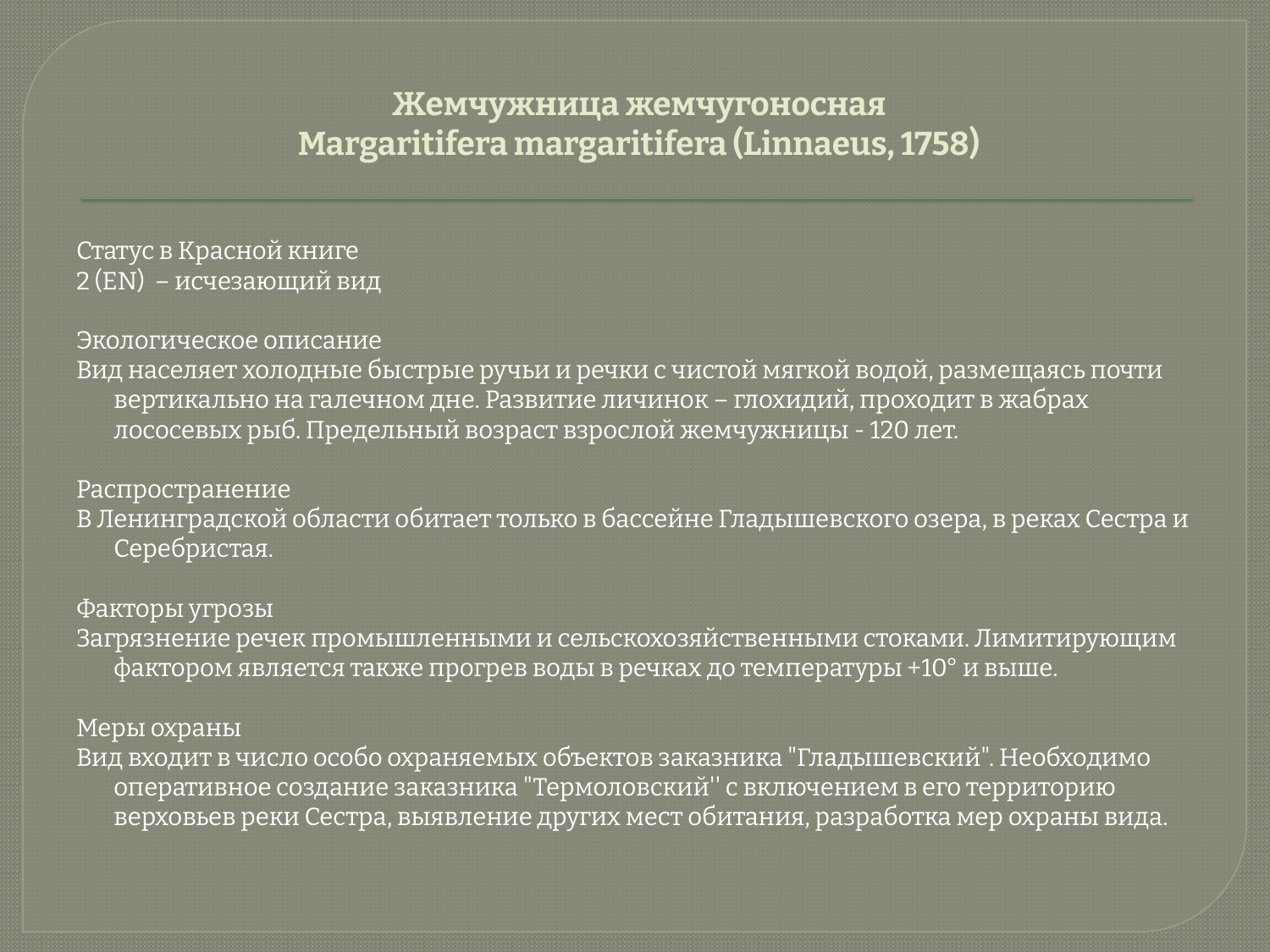

# Жемчужница жемчугоносная Margaritifera margaritifera (Linnaeus, 1758)
Статус в Красной книге
2 (EN)  – исчезающий вид

Экологическое описание
Вид населяет холодные быстрые ручьи и речки с чистой мягкой водой, размещаясь почти вертикально на галечном дне. Развитие личинок – глохидий, проходит в жабрах лососевых рыб. Предельный возраст взрослой жемчужницы - 120 лет.

Распространение
В Ленинградской области обитает только в бассейне Гладышевского озера, в реках Сестра и Серебристая.

Факторы угрозы
Загрязнение речек промышленными и сельскохозяйственными стоками. Лимитирующим фактором является также прогрев воды в речках до температуры +10° и выше.

Меры охраны
Вид входит в число особо охраняемых объектов заказника "Гладышевский". Необходимо оперативное создание заказника "Термоловский'' с включением в его территорию верховьев реки Сестра, выявление других мест обитания, разработка мер охраны вида.